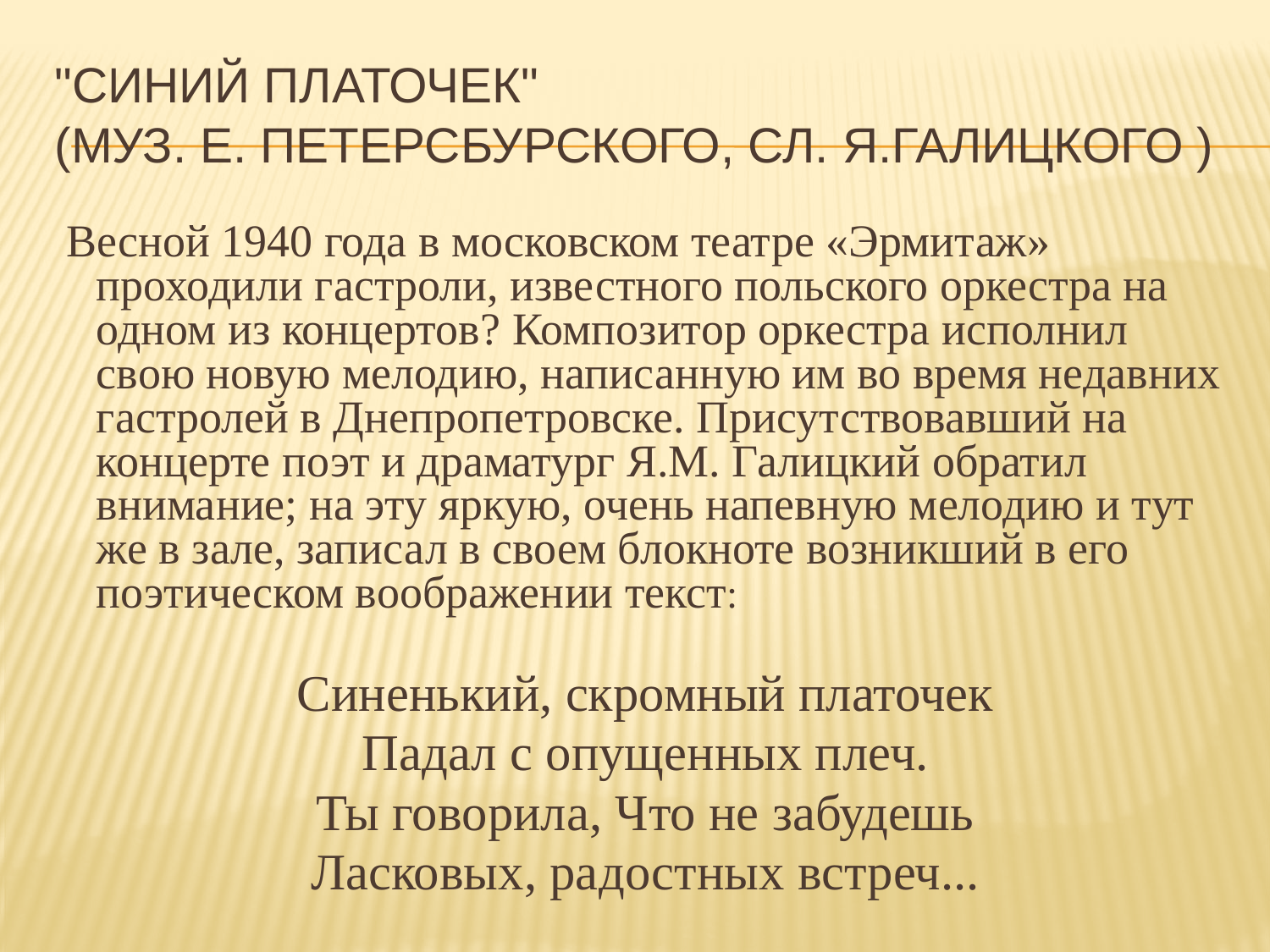

# "Синий платочек" (муз. Е. Петерсбурского, сл. Я.Галицкого )
 Весной 1940 года в московском театре «Эрмитаж» проходили гастроли, известного польского оркестра на одном из концертов? Композитор оркестра исполнил свою новую мелодию, написанную им во время недавних гастролей в Днепропетровске. Присутствовавший на концерте поэт и драматург Я.М. Галицкий обратил внимание; на эту яркую, очень напевную мелодию и тут же в зале, записал в своем блокноте возникший в его поэтическом воображении текст:

Синенький, скромный платочек
Падал с опущенных плеч.
Ты говорила, Что не забудешь
Ласковых, радостных встреч...